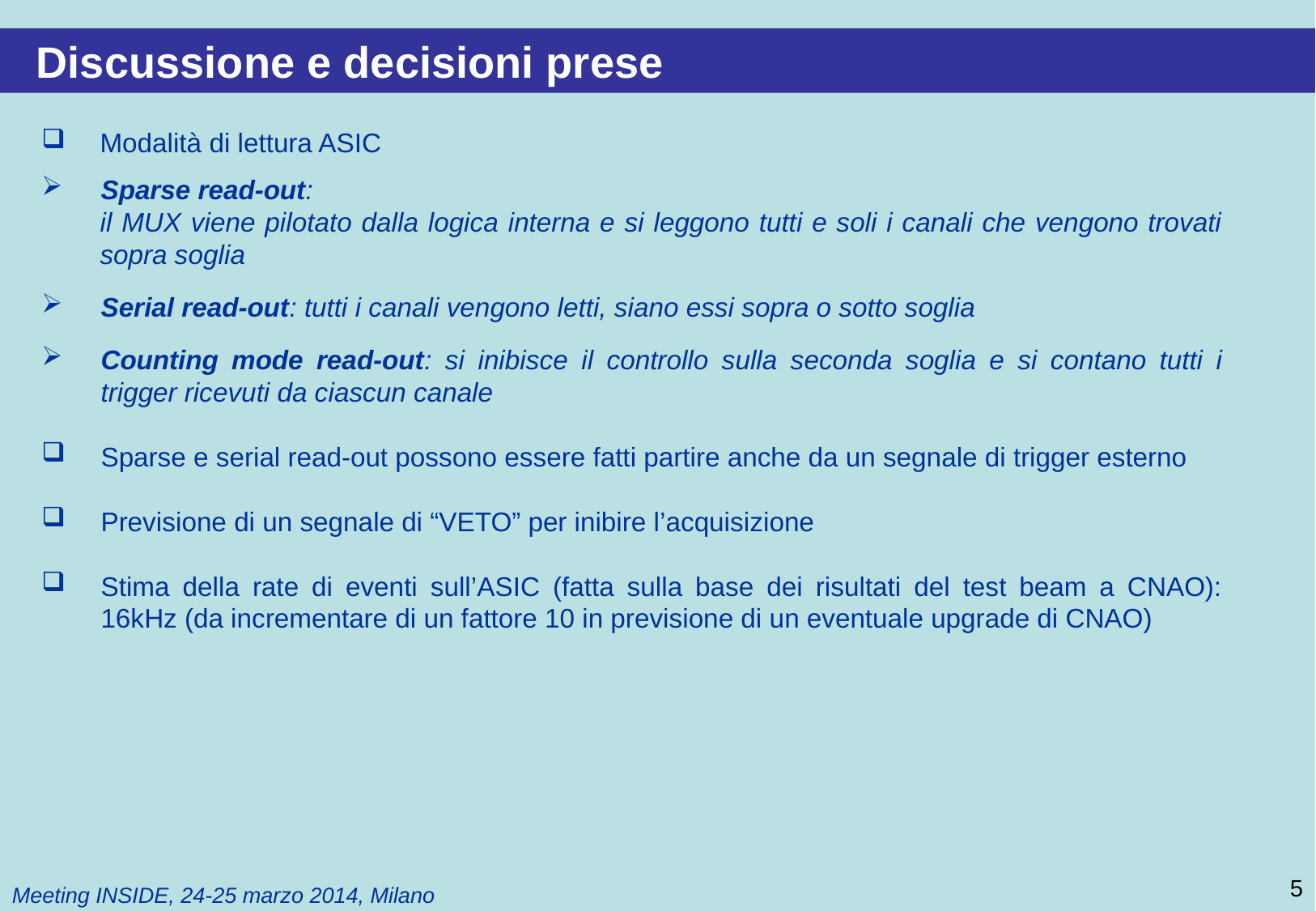

Discussione e decisioni prese
Modalità di lettura ASIC

Sparse read-out:
	il MUX viene pilotato dalla logica interna e si leggono tutti e soli i canali che vengono trovati sopra soglia

Serial read-out: tutti i canali vengono letti, siano essi sopra o sotto soglia

Counting mode read-out: si inibisce il controllo sulla seconda soglia e si contano tutti i trigger ricevuti da ciascun canale

Sparse e serial read-out possono essere fatti partire anche da un segnale di trigger esterno

Previsione di un segnale di “VETO” per inibire l’acquisizione

Stima della rate di eventi sull’ASIC (fatta sulla base dei risultati del test beam a CNAO): 16kHz (da incrementare di un fattore 10 in previsione di un eventuale upgrade di CNAO)

5
Meeting INSIDE, 24-25 marzo 2014, Milano